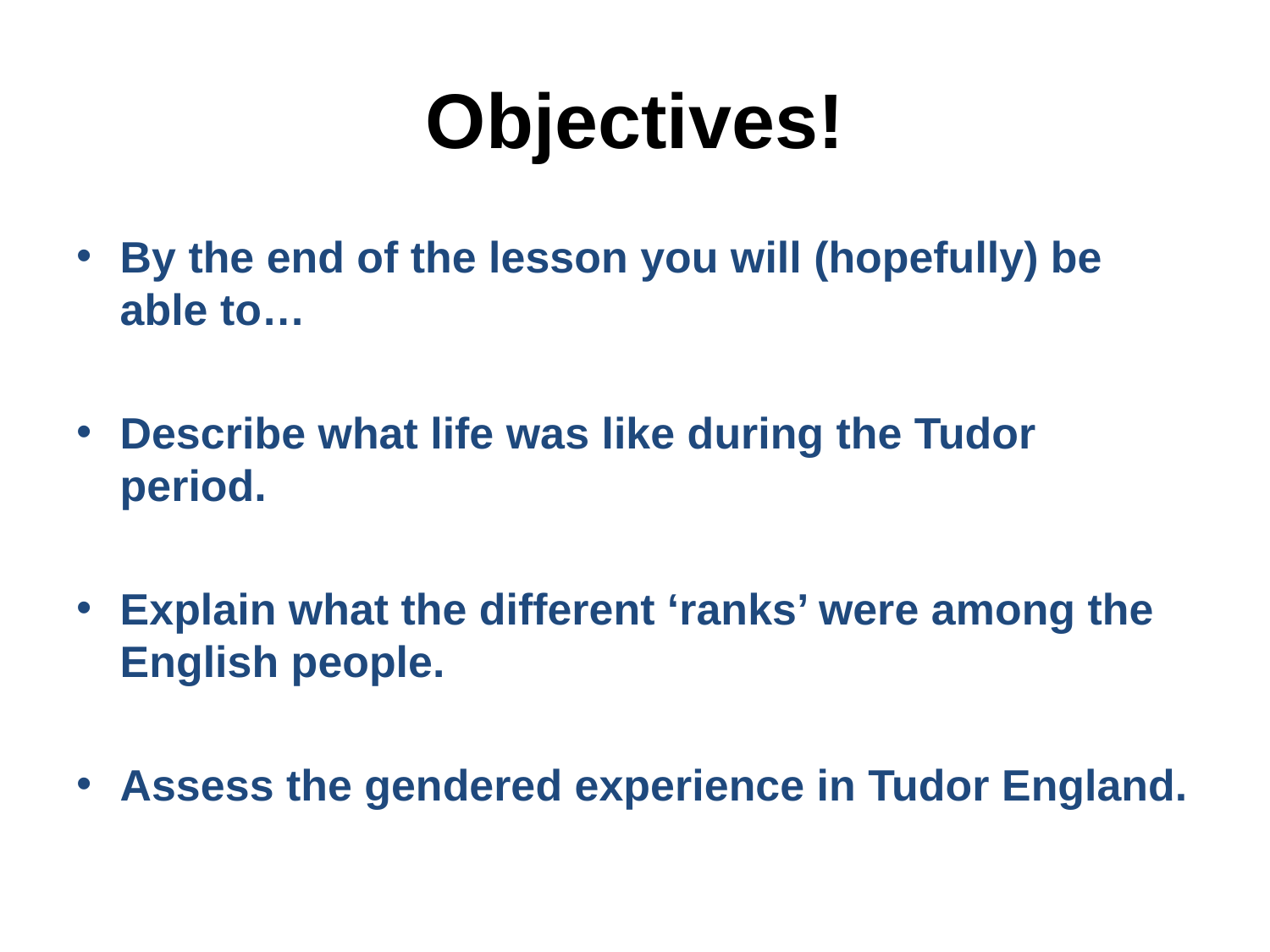

# Objectives!
By the end of the lesson you will (hopefully) be able to…

Describe what life was like during the Tudor period.

Explain what the different ‘ranks’ were among the English people.

Assess the gendered experience in Tudor England.